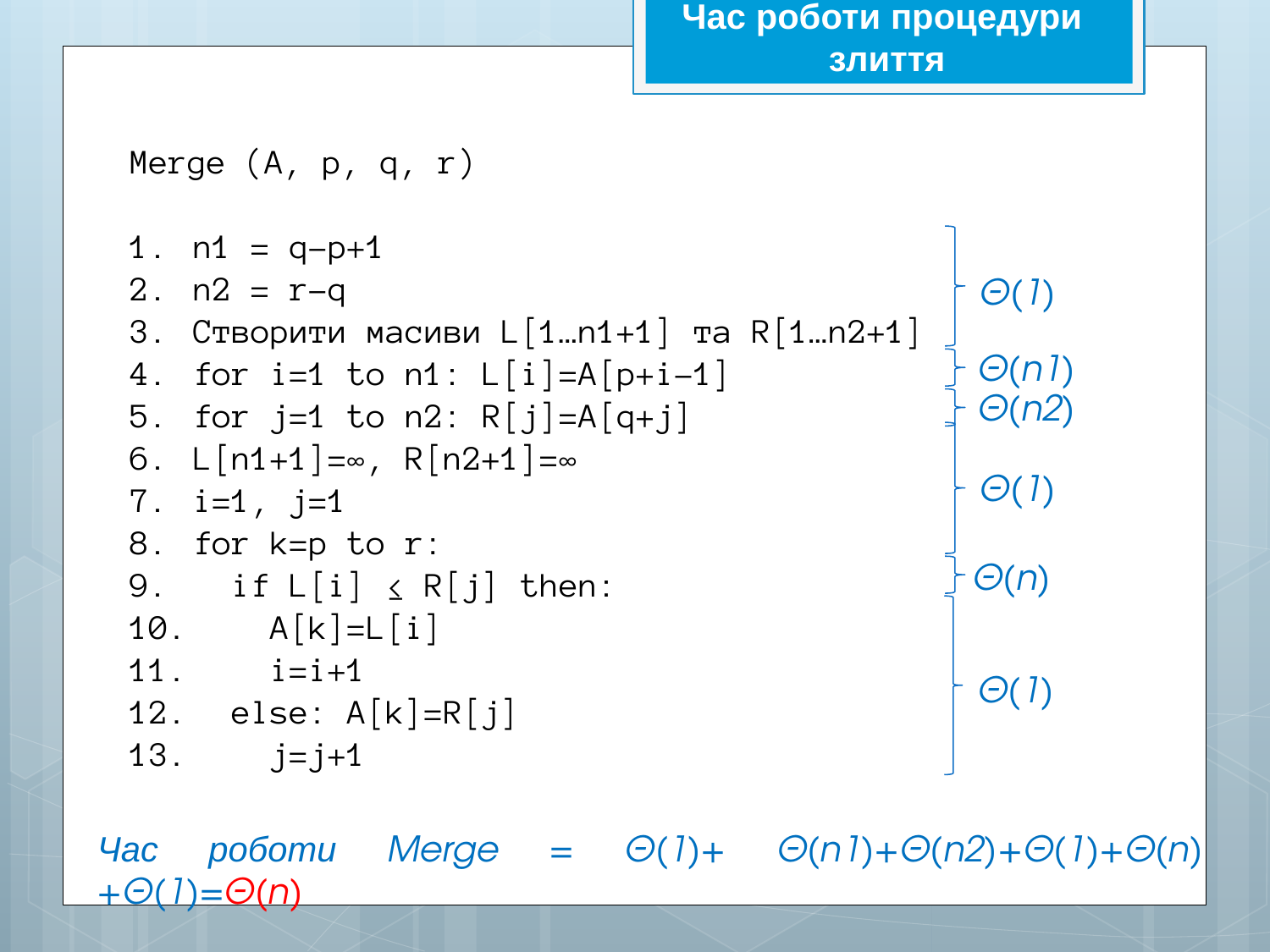

Час роботи процедури
злиття
Merge (A, p, q, r)

n1 = q-p+1
n2 = r-q
Створити масиви L[1…n1+1] та R[1…n2+1]
for i=1 to n1: L[i]=A[p+i-1]
for j=1 to n2: R[j]=A[q+j]
L[n1+1]=∞, R[n2+1]=∞
i=1, j=1
for k=p to r:
  if L[i] ≤ R[j] then:
    А[k]=L[i]
    i=i+1
  else: A[k]=R[j]
    j=j+1

Θ(1)
Θ(n1)

Θ(n2)

Θ(1)
Θ(n)

Θ(1)
Час роботи Merge = Θ(1)+ Θ(n1)+Θ(n2)+Θ(1)+Θ(n)+Θ(1)=Θ(n)